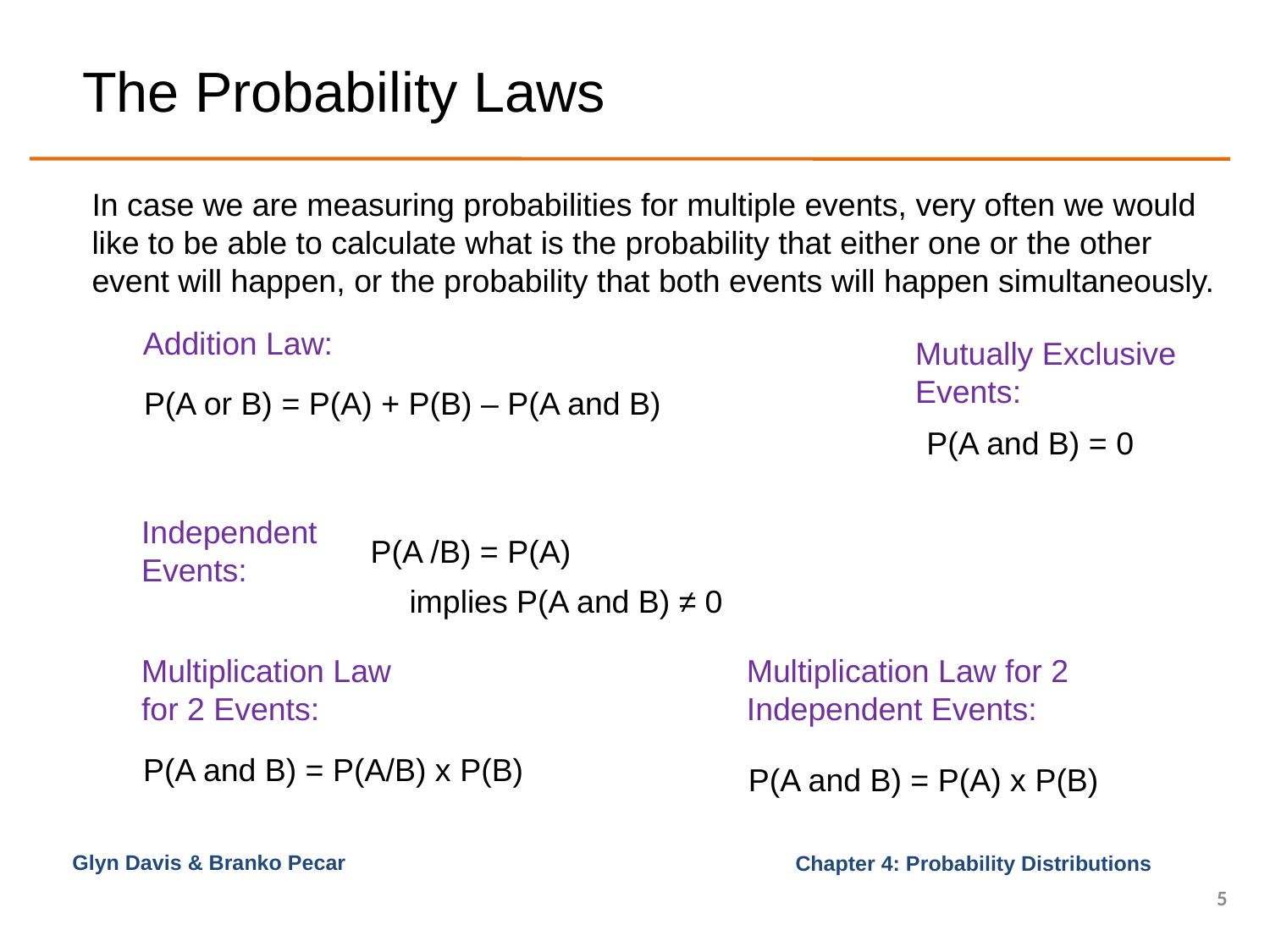

# The Probability Laws
In case we are measuring probabilities for multiple events, very often we would like to be able to calculate what is the probability that either one or the other event will happen, or the probability that both events will happen simultaneously.
Addition Law:
Mutually Exclusive Events:
P(A or B) = P(A) + P(B) – P(A and B)
P(A and B) = 0
Independent Events:
P(A /B) = P(A)
implies P(A and B) ≠ 0
Multiplication Law for 2 Events:
Multiplication Law for 2 Independent Events:
P(A and B) = P(A/B) x P(B)
P(A and B) = P(A) x P(B)
Glyn Davis & Branko Pecar
5